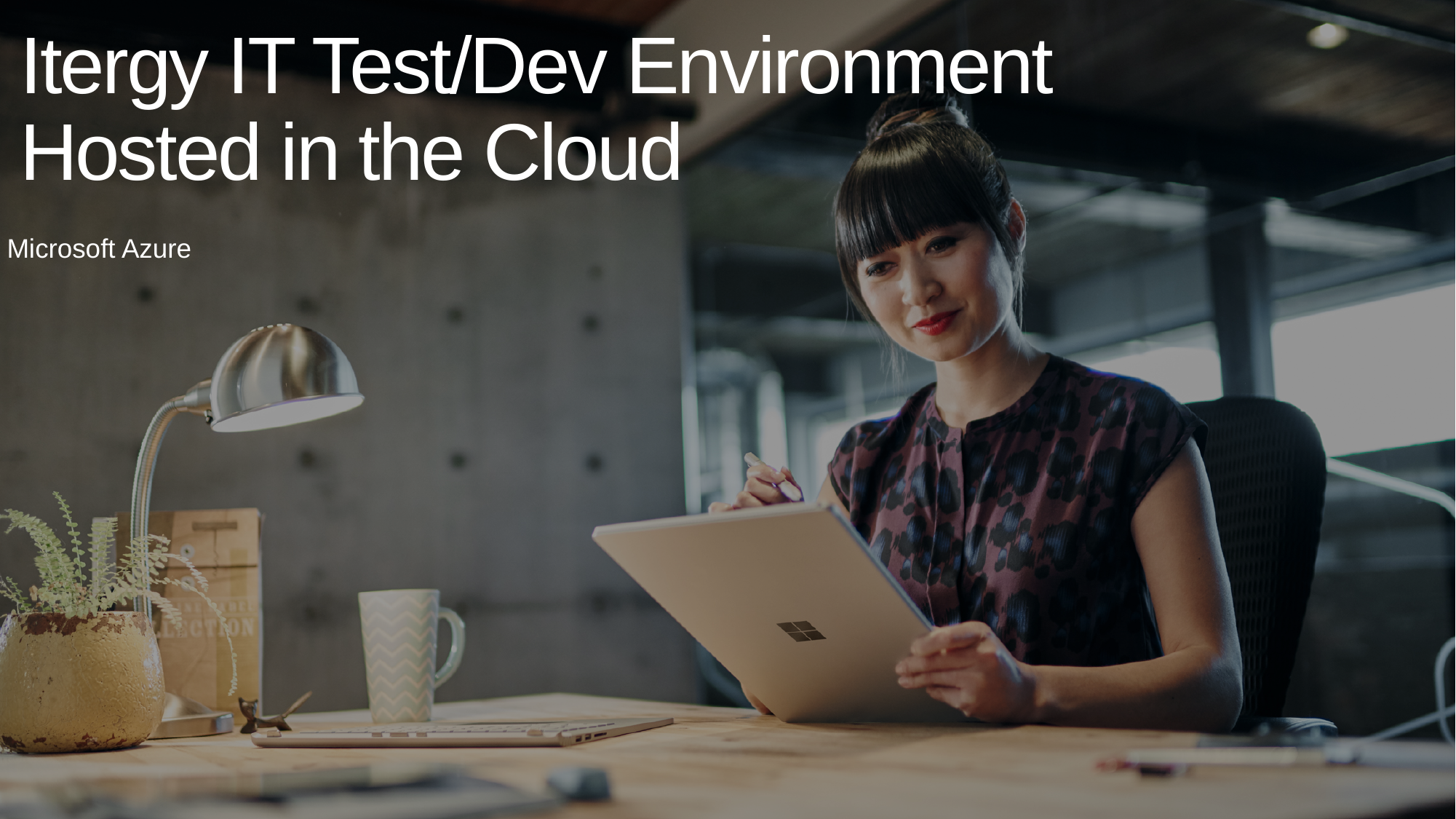

# Itergy IT Test/Dev Environment Hosted in the Cloud
Microsoft Azure